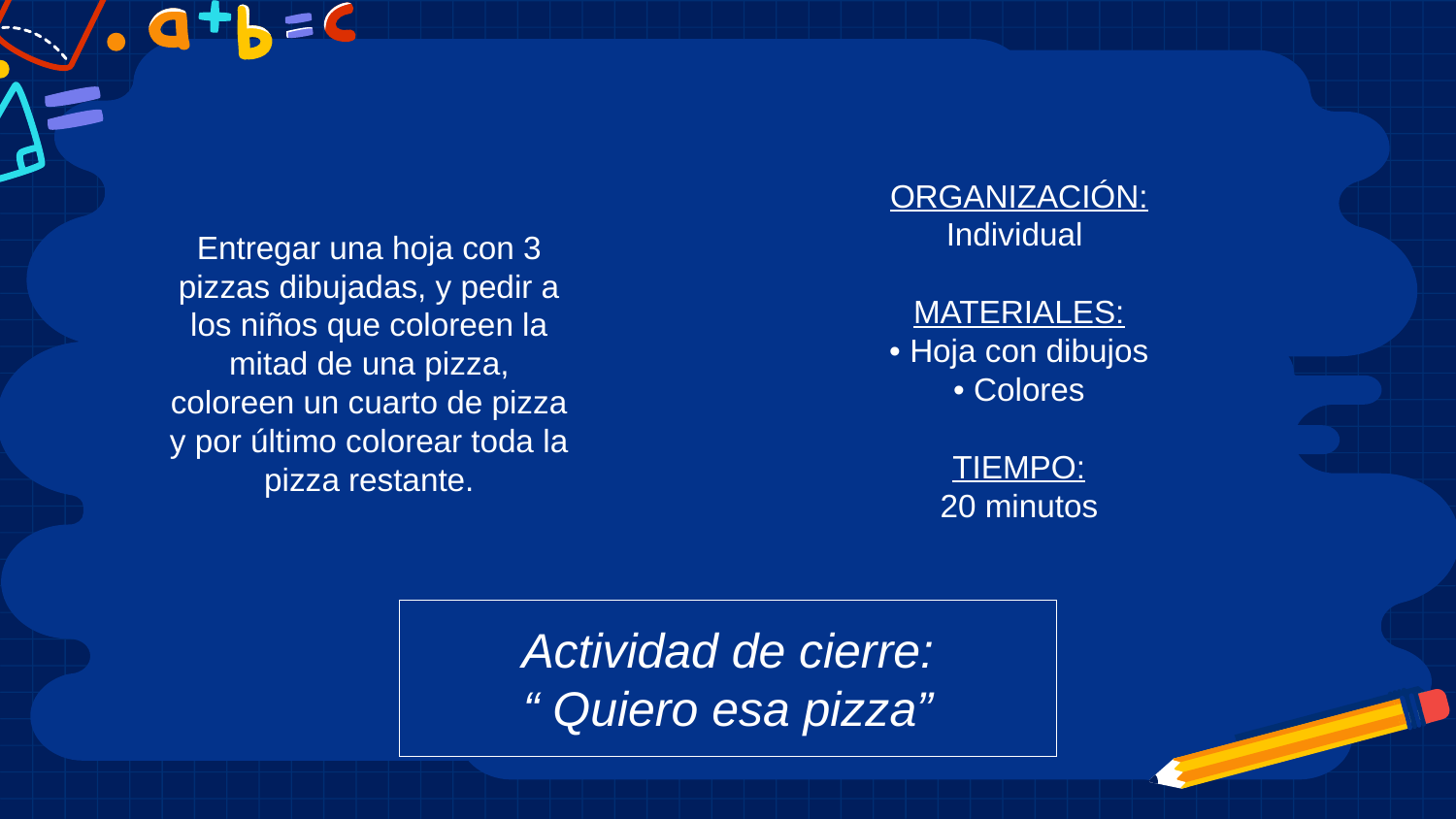

ORGANIZACIÓN:
Individual

MATERIALES:
• Hoja con dibujos
• Colores

TIEMPO:
20 minutos
Entregar una hoja con 3 pizzas dibujadas, y pedir a los niños que coloreen la mitad de una pizza, coloreen un cuarto de pizza y por último colorear toda la pizza restante.
Actividad de cierre:
“ Quiero esa pizza”